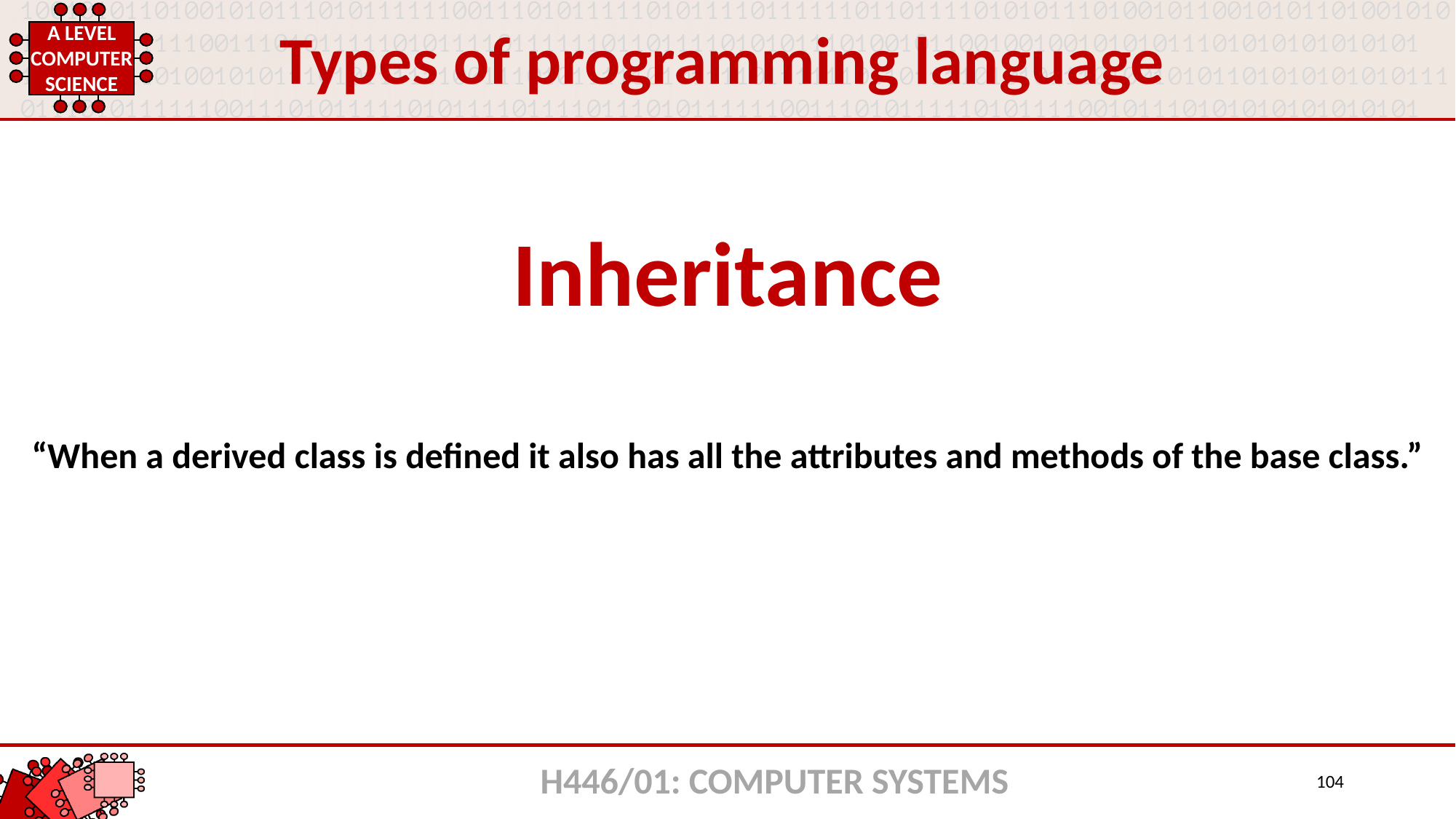

Types of programming language
Inheritance
“When a derived class is defined it also has all the attributes and methods of the base class.”
H446/01: COMPUTER SYSTEMS
104